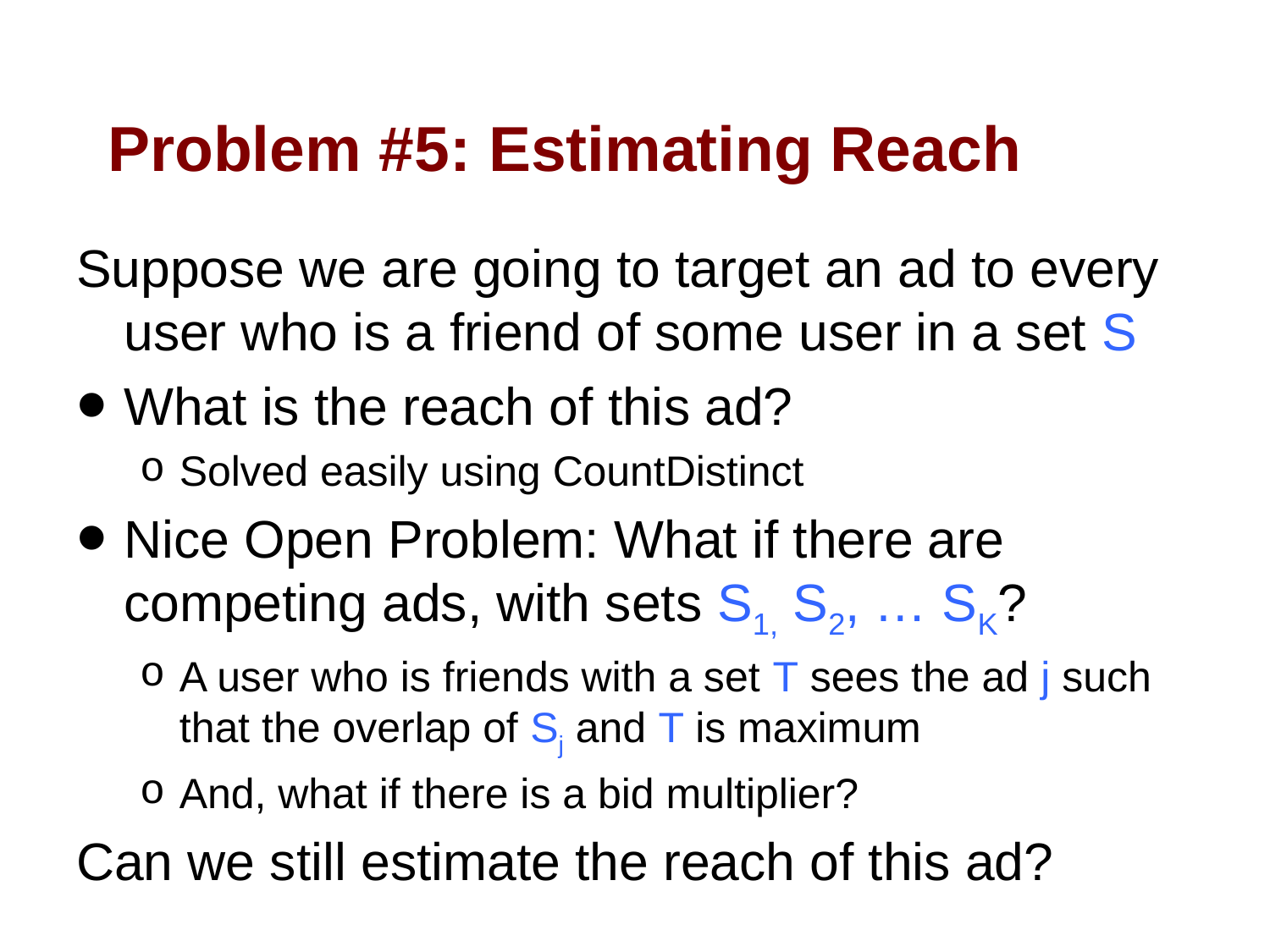

# Problem #5: Estimating Reach
Suppose we are going to target an ad to every user who is a friend of some user in a set S
What is the reach of this ad?
Solved easily using CountDistinct
Nice Open Problem: What if there are competing ads, with sets S1, S2, … SK?
A user who is friends with a set T sees the ad j such that the overlap of Sj and T is maximum
And, what if there is a bid multiplier?
Can we still estimate the reach of this ad?